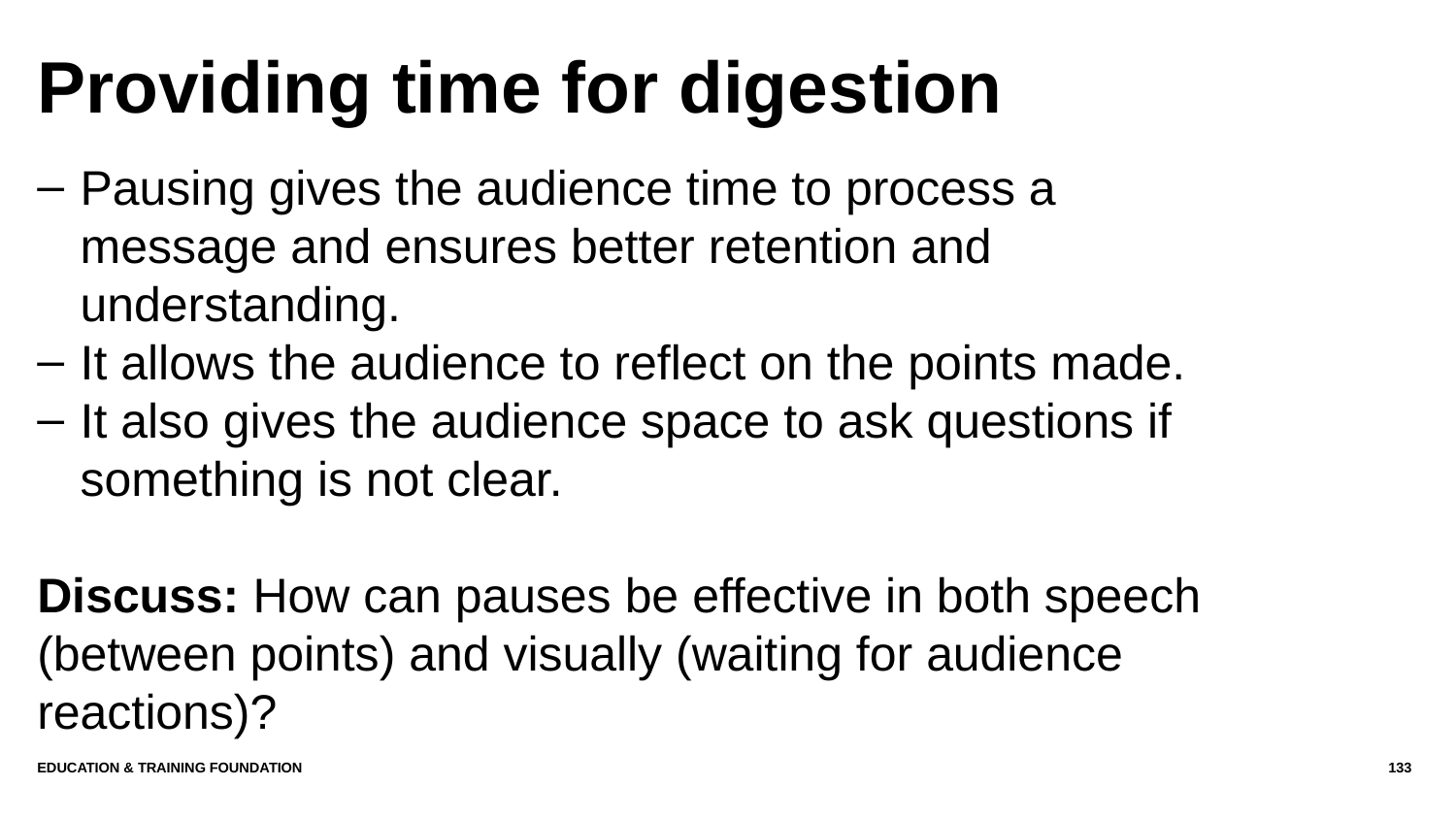

# Providing time for digestion
Pausing gives the audience time to process a message and ensures better retention and understanding.
It allows the audience to reflect on the points made.
It also gives the audience space to ask questions if something is not clear.

Discuss: How can pauses be effective in both speech (between points) and visually (waiting for audience reactions)?

Education & Training Foundation
133